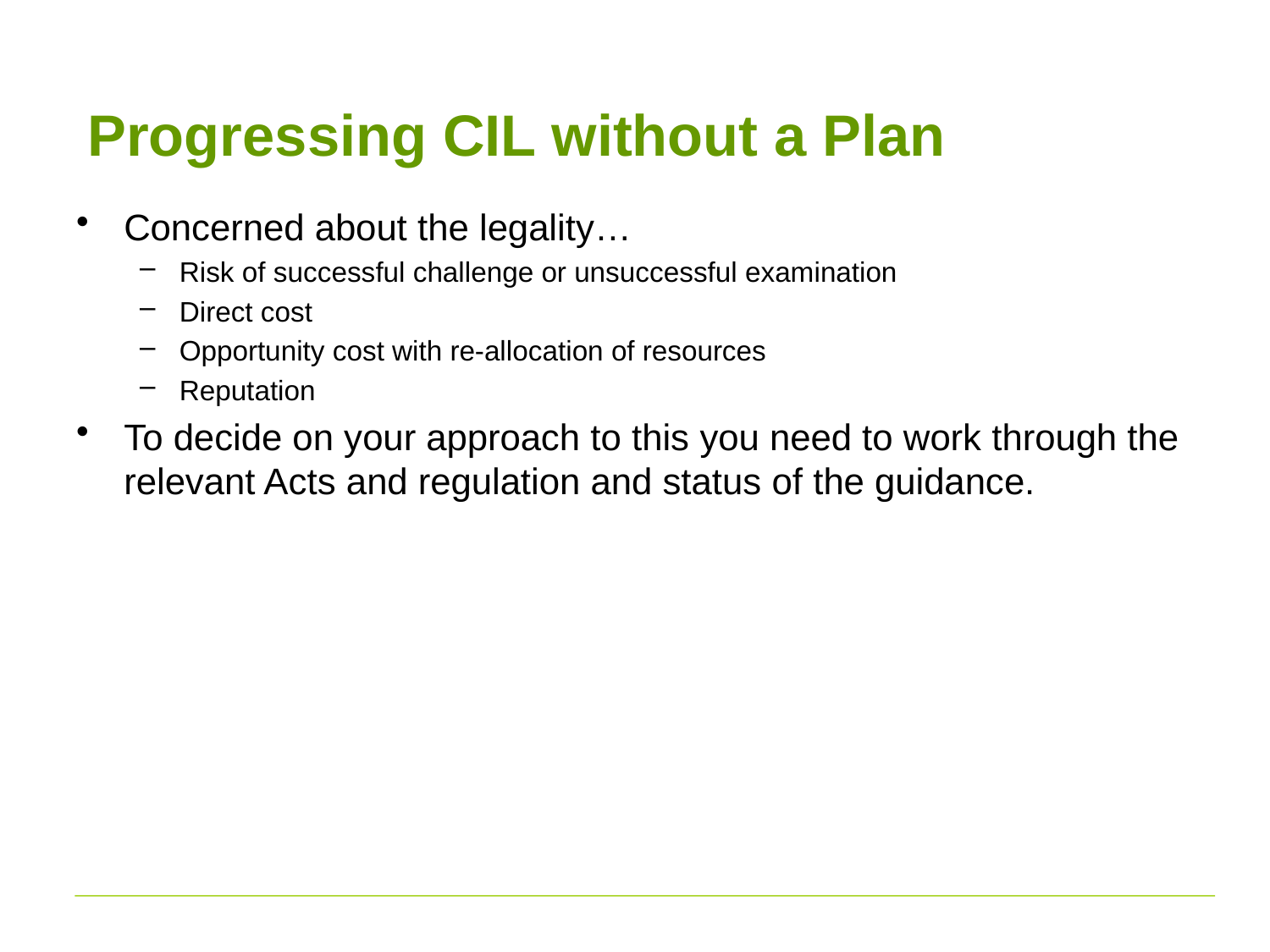

# Progressing CIL without a Plan
Concerned about the legality…
Risk of successful challenge or unsuccessful examination
Direct cost
Opportunity cost with re-allocation of resources
Reputation
To decide on your approach to this you need to work through the relevant Acts and regulation and status of the guidance.